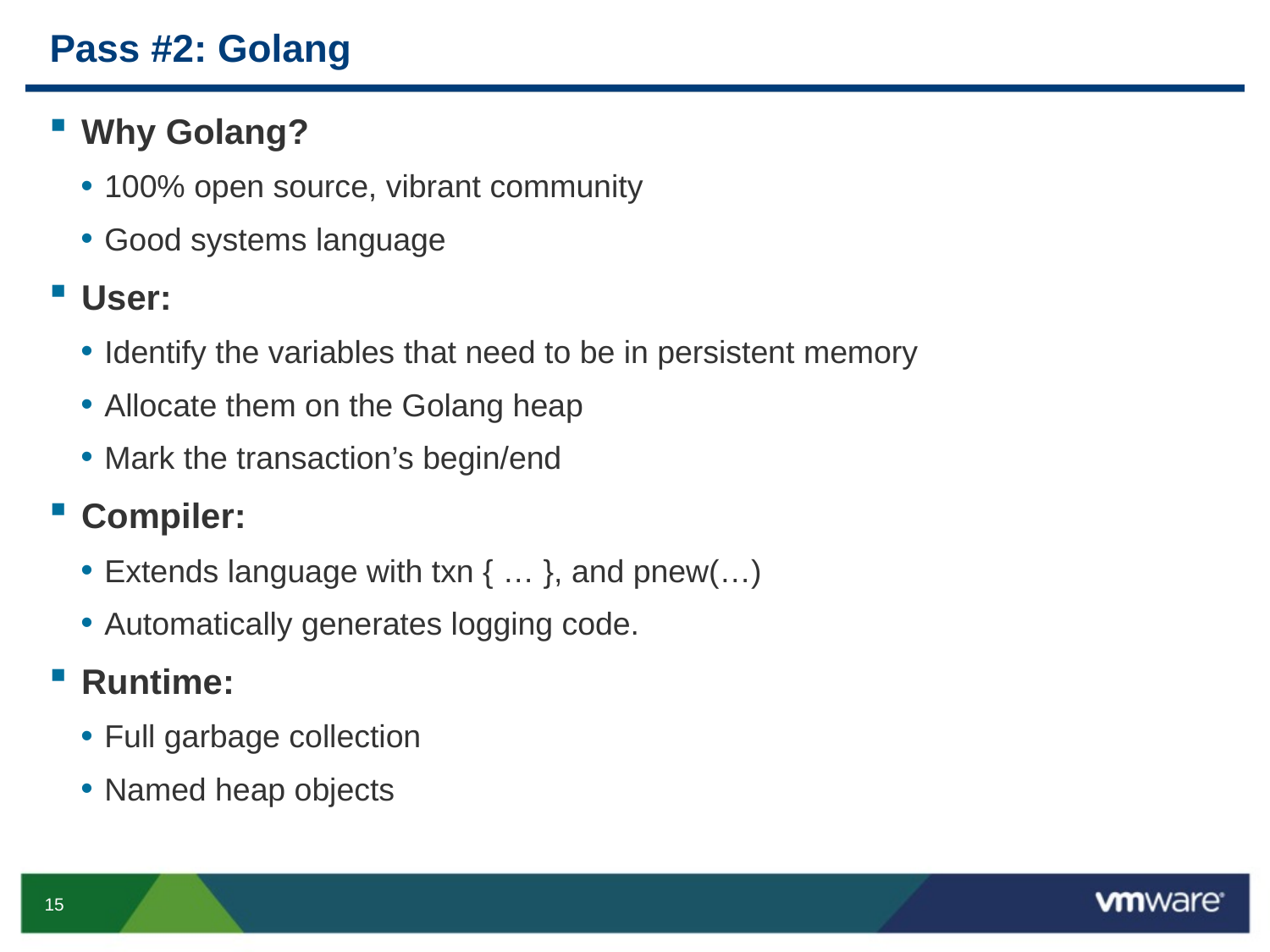

# Pass #2: Golang
Why Golang?
100% open source, vibrant community
Good systems language
User:
Identify the variables that need to be in persistent memory
Allocate them on the Golang heap
Mark the transaction’s begin/end
Compiler:
Extends language with txn { … }, and pnew(…)
Automatically generates logging code.
Runtime:
Full garbage collection
Named heap objects